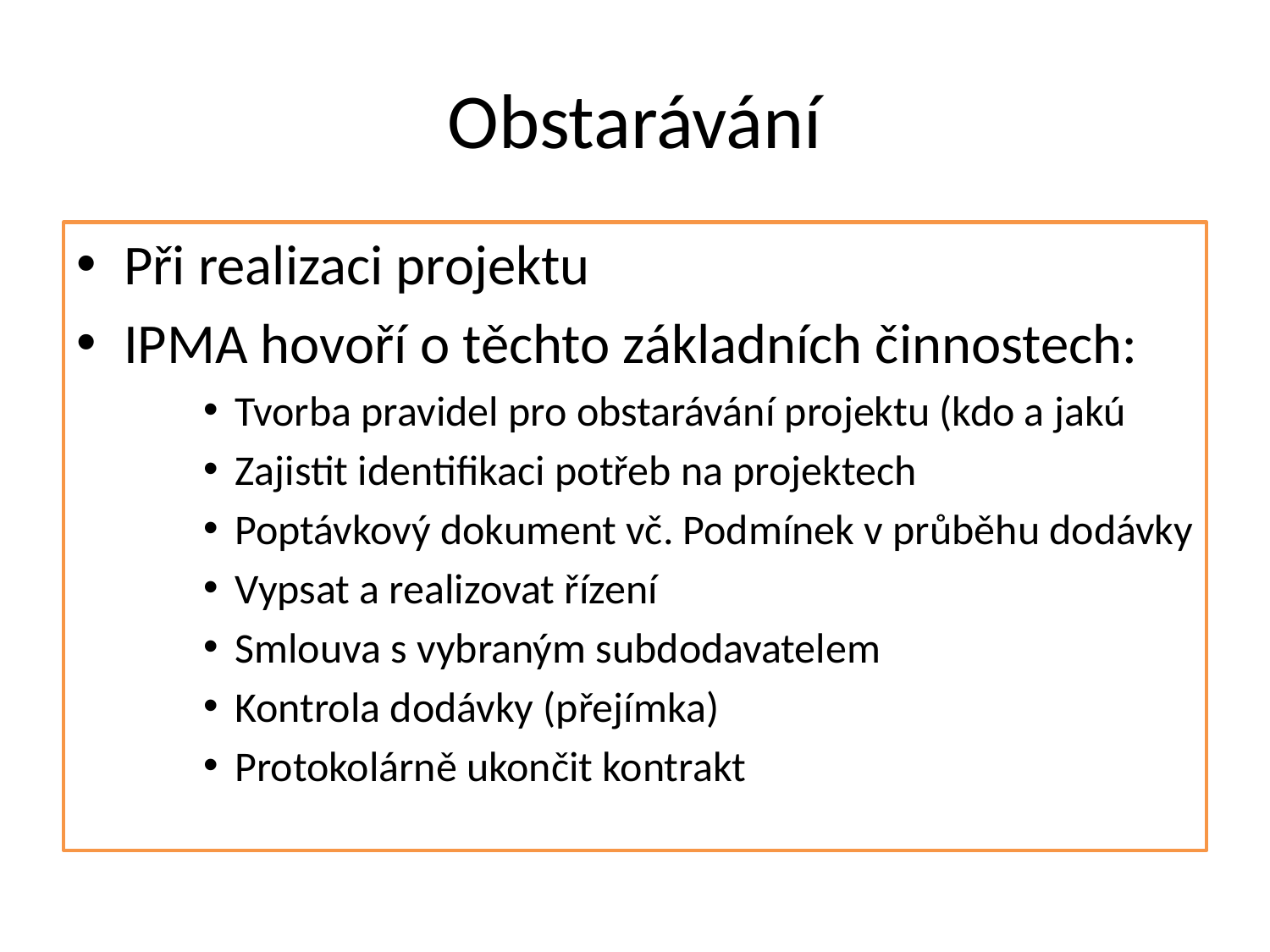

# Obstarávání
Při realizaci projektu
IPMA hovoří o těchto základních činnostech:
Tvorba pravidel pro obstarávání projektu (kdo a jakú
Zajistit identifikaci potřeb na projektech
Poptávkový dokument vč. Podmínek v průběhu dodávky
Vypsat a realizovat řízení
Smlouva s vybraným subdodavatelem
Kontrola dodávky (přejímka)
Protokolárně ukončit kontrakt